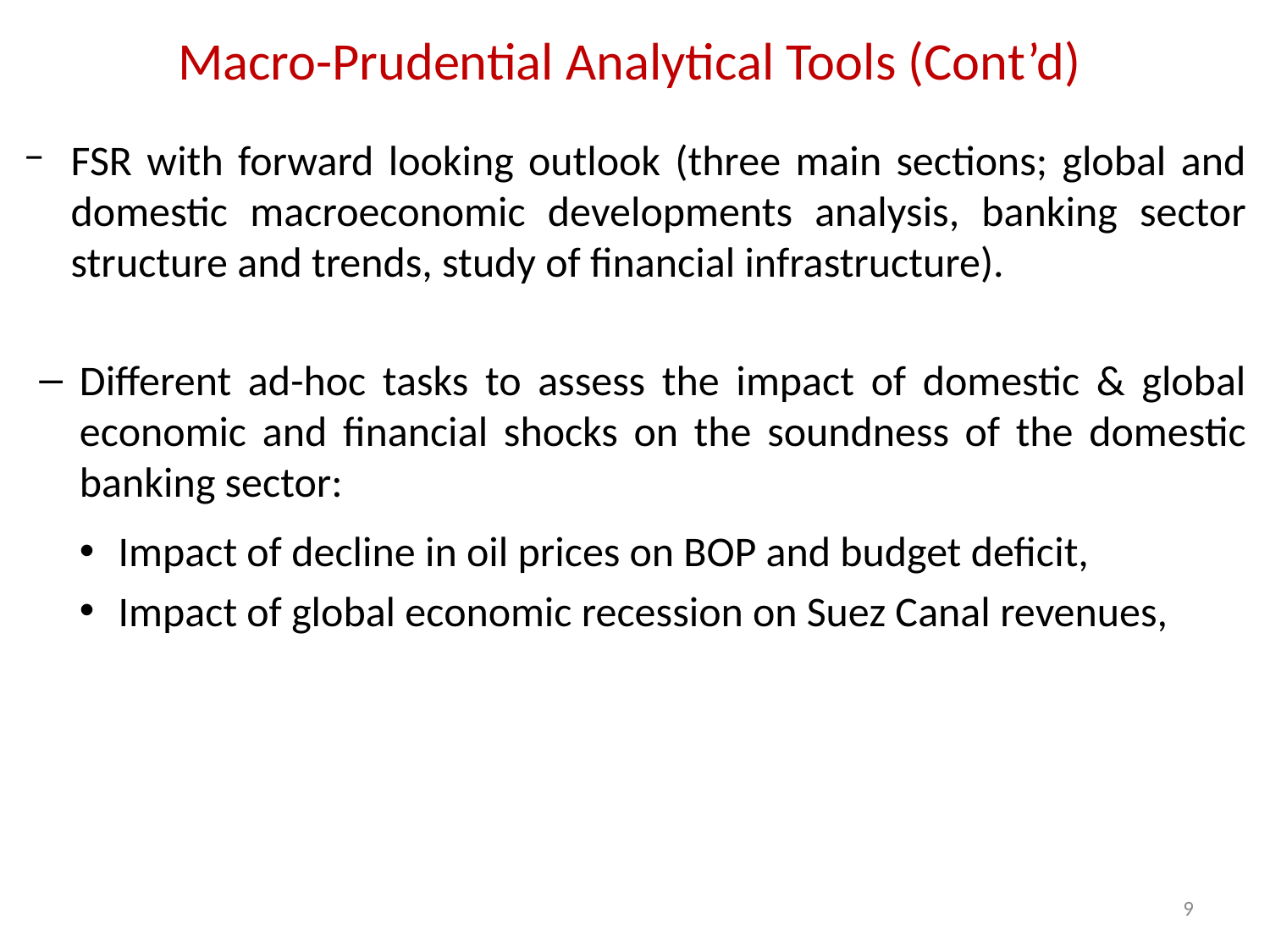

# Macro-Prudential Analytical Tools (Cont’d)
FSR with forward looking outlook (three main sections; global and domestic macroeconomic developments analysis, banking sector structure and trends, study of financial infrastructure).

Different ad-hoc tasks to assess the impact of domestic & global economic and financial shocks on the soundness of the domestic banking sector:
Impact of decline in oil prices on BOP and budget deficit,
Impact of global economic recession on Suez Canal revenues,

9